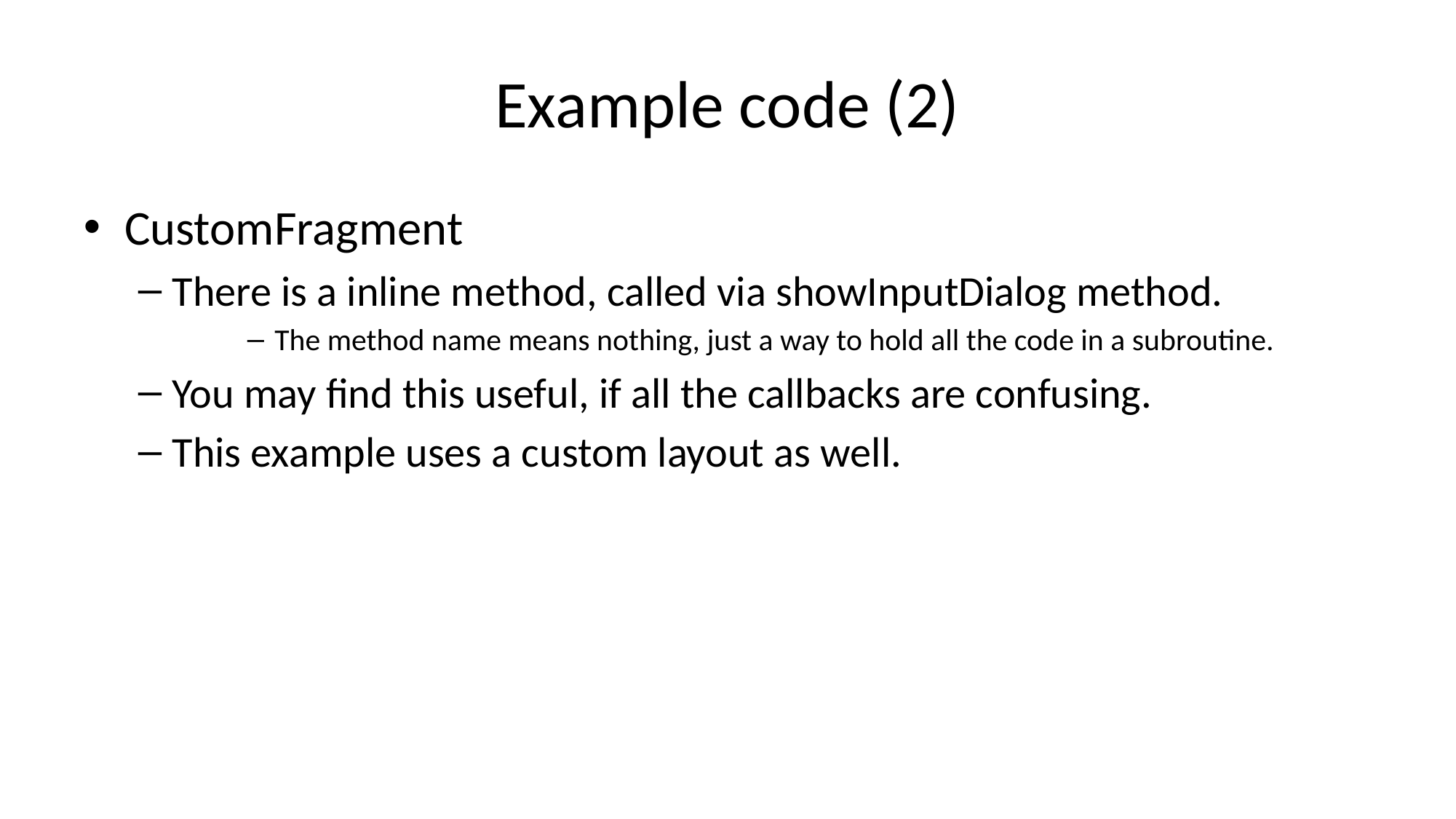

# Example code (2)
CustomFragment
There is a inline method, called via showInputDialog method.
The method name means nothing, just a way to hold all the code in a subroutine.
You may find this useful, if all the callbacks are confusing.
This example uses a custom layout as well.